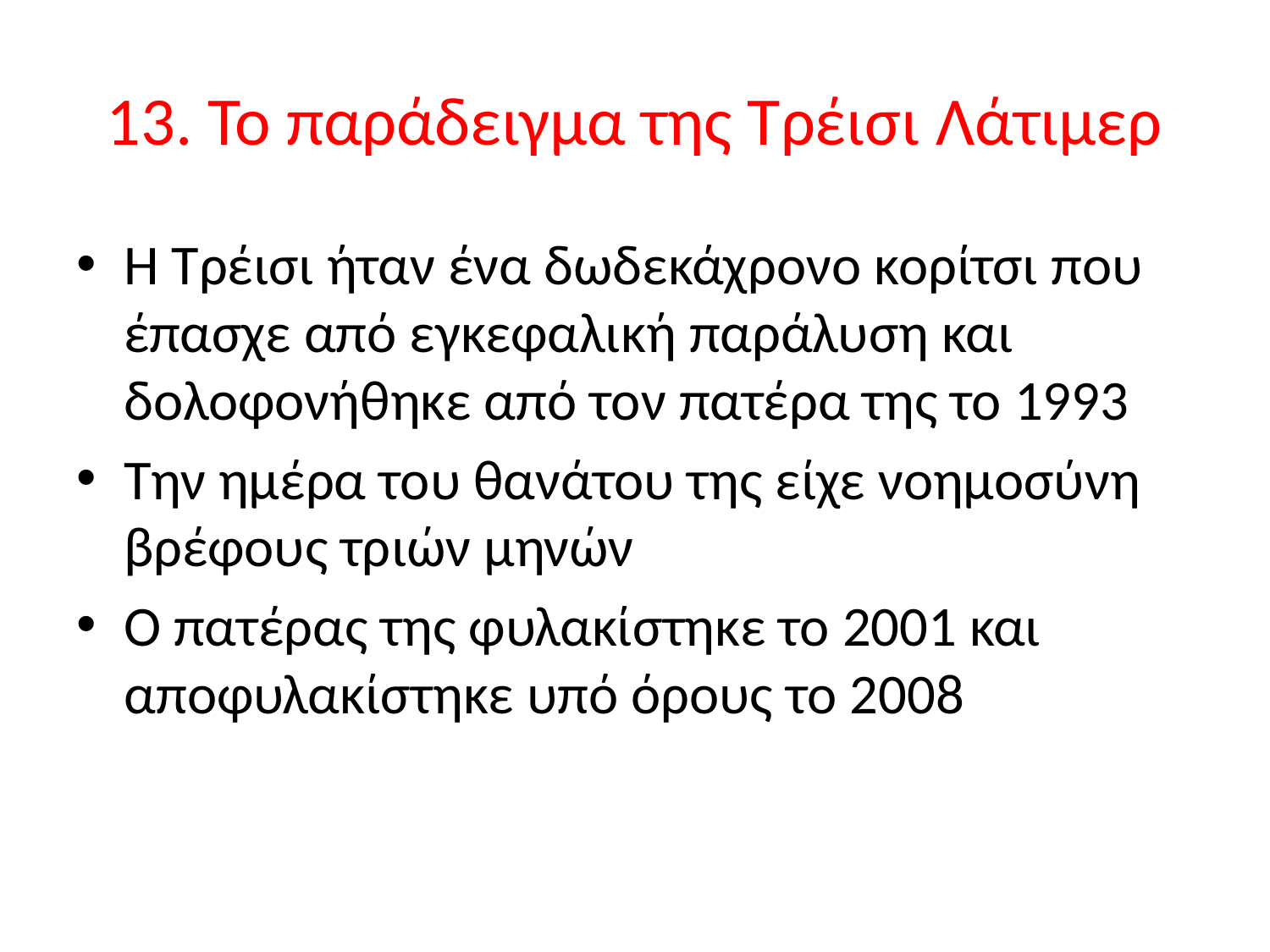

# 13. Το παράδειγμα της Τρέισι Λάτιμερ
Η Τρέισι ήταν ένα δωδεκάχρονο κορίτσι που έπασχε από εγκεφαλική παράλυση και δολοφονήθηκε από τον πατέρα της το 1993
Την ημέρα του θανάτου της είχε νοημοσύνη βρέφους τριών μηνών
Ο πατέρας της φυλακίστηκε το 2001 και αποφυλακίστηκε υπό όρους το 2008